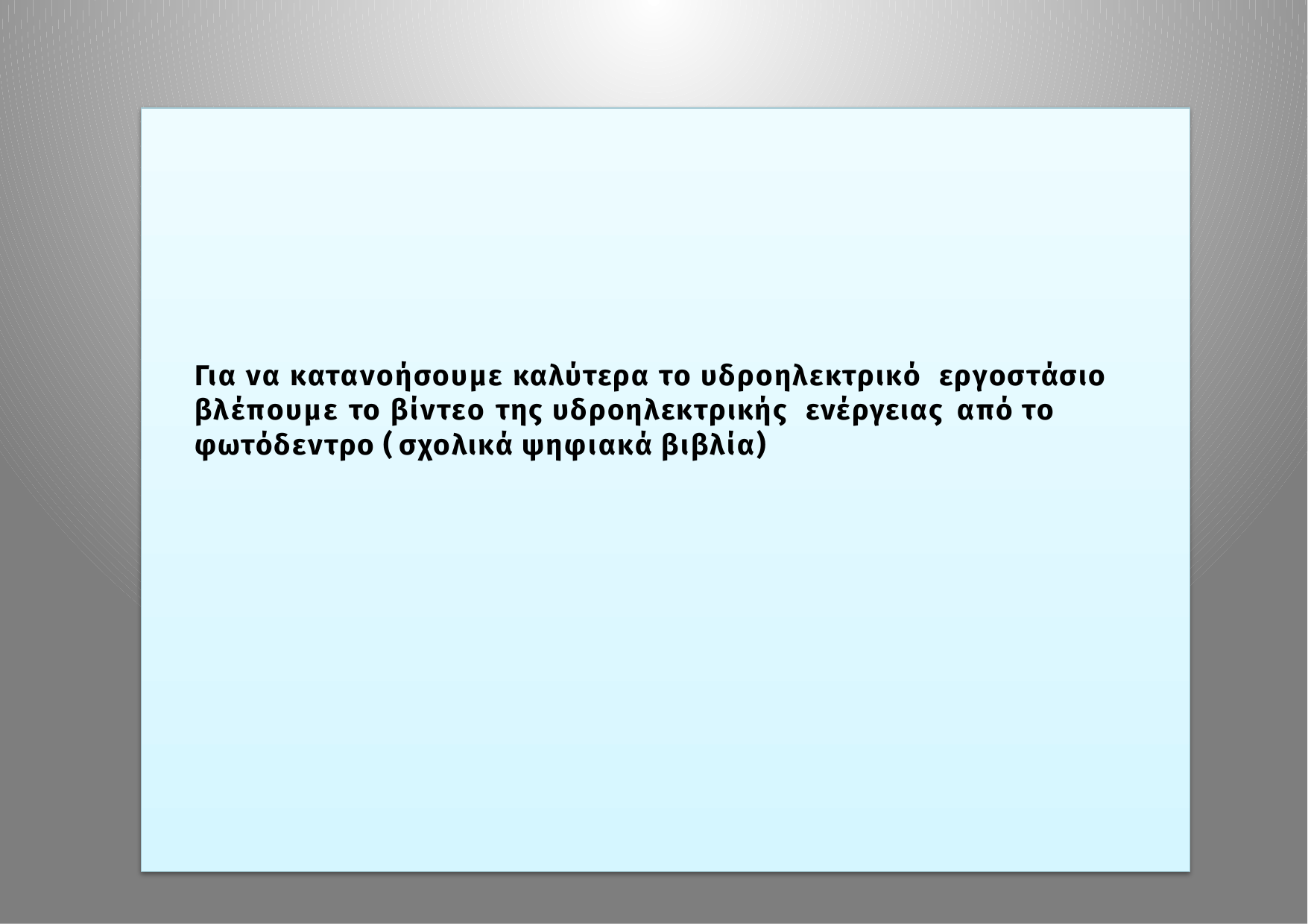

Για να κατανοήσουμε καλύτερα το υδροηλεκτρικό  εργοστάσιο βλέπουμε το βίντεο της υδροηλεκτρικής  ενέργειας από το φωτόδεντρο ( σχολικά ψηφιακά βιβλία)